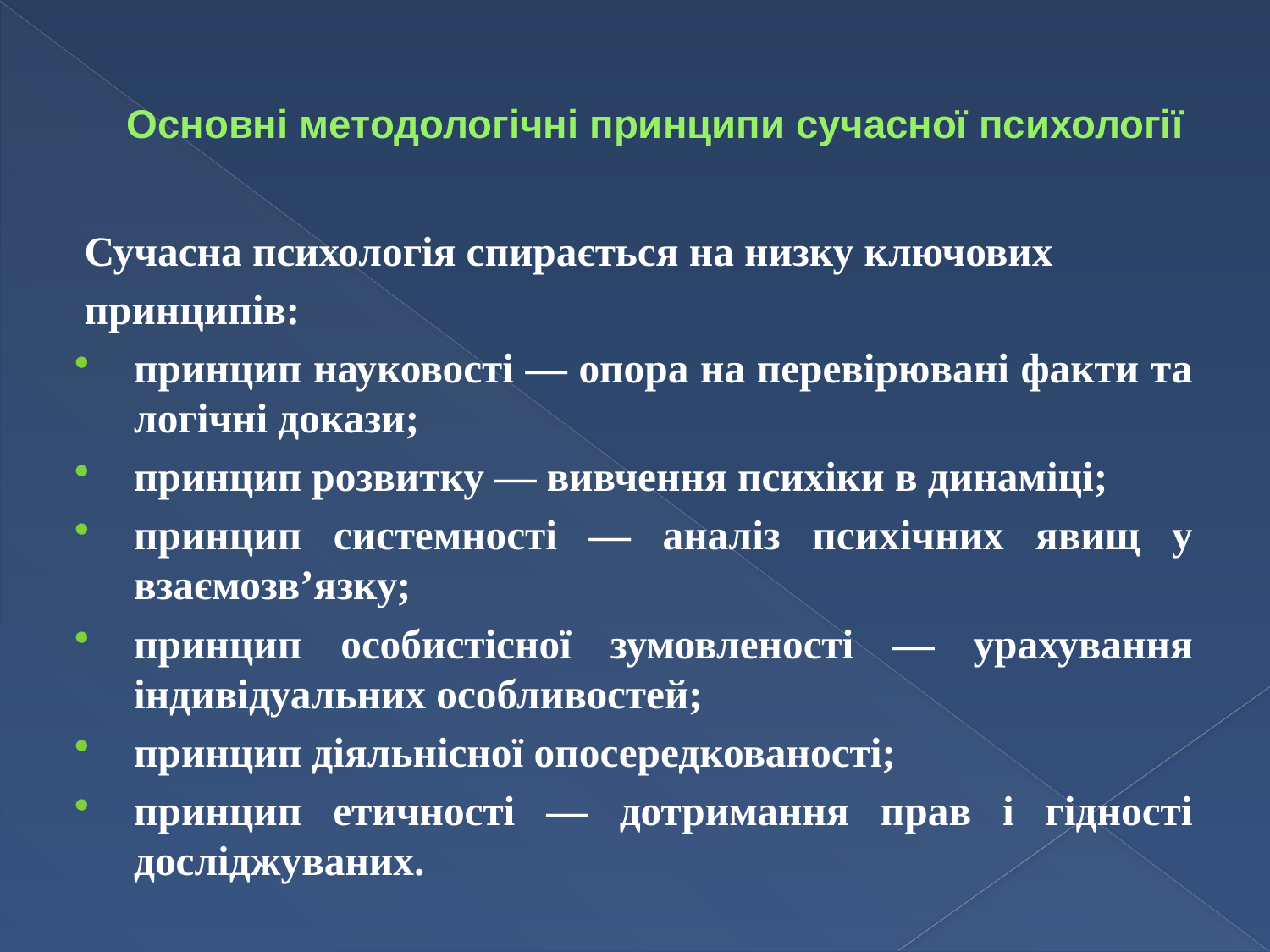

# Основні методологічні принципи сучасної психології
Сучасна психологія спирається на низку ключових
принципів:
принцип науковості — опора на перевірювані факти та логічні докази;
принцип розвитку — вивчення психіки в динаміці;
принцип системності — аналіз психічних явищ у взаємозв’язку;
принцип особистісної зумовленості — урахування індивідуальних особливостей;
принцип діяльнісної опосередкованості;
принцип етичності — дотримання прав і гідності досліджуваних.